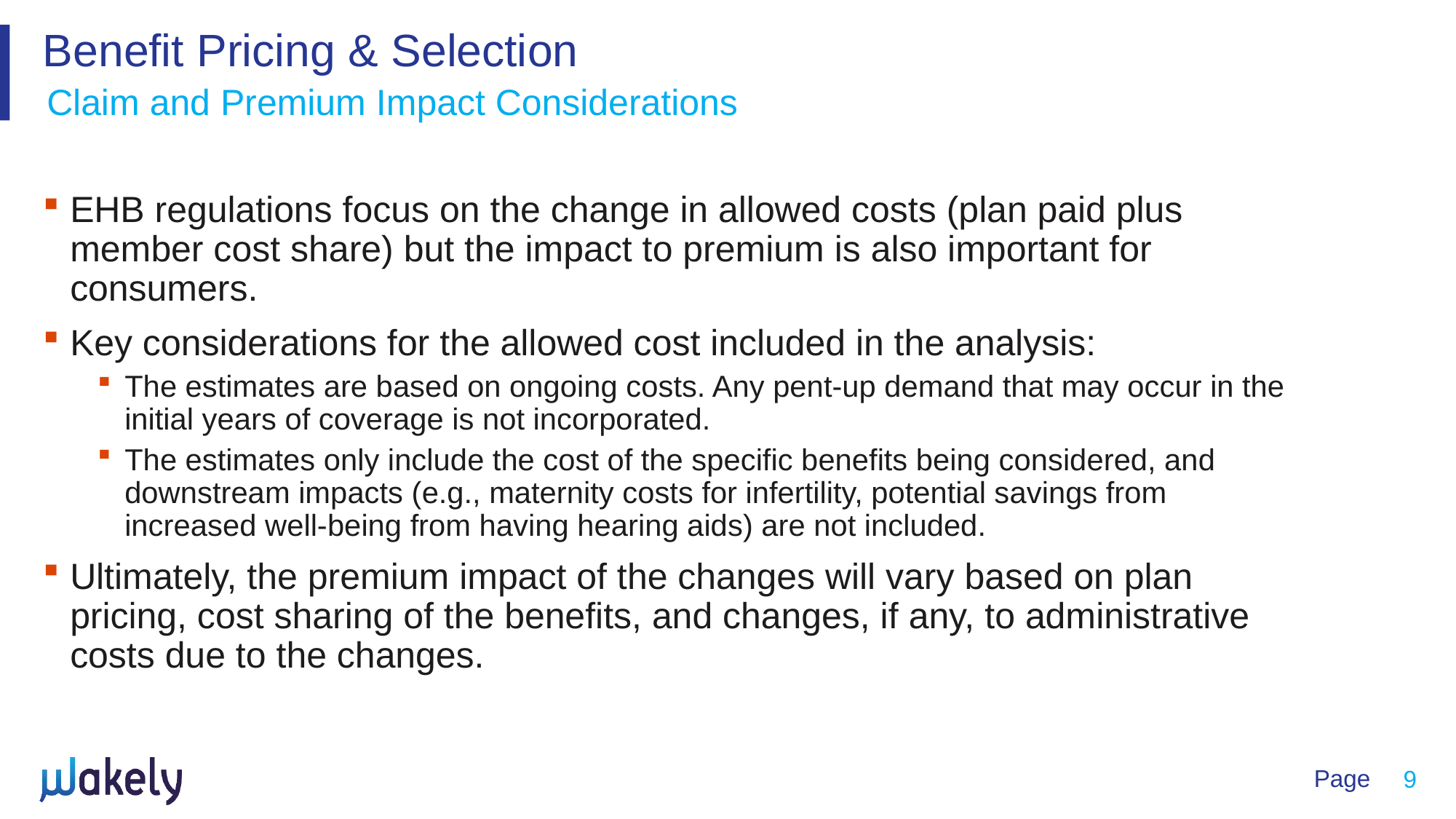

Benefit Pricing & Selection

Claim and Premium Impact Considerations
EHB regulations focus on the change in allowed costs (plan paid plus member cost share) but the impact to premium is also important for consumers.
Key considerations for the allowed cost included in the analysis:
The estimates are based on ongoing costs. Any pent-up demand that may occur in the initial years of coverage is not incorporated.
The estimates only include the cost of the specific benefits being considered, and downstream impacts (e.g., maternity costs for infertility, potential savings from increased well-being from having hearing aids) are not included.
Ultimately, the premium impact of the changes will vary based on plan pricing, cost sharing of the benefits, and changes, if any, to administrative costs due to the changes.